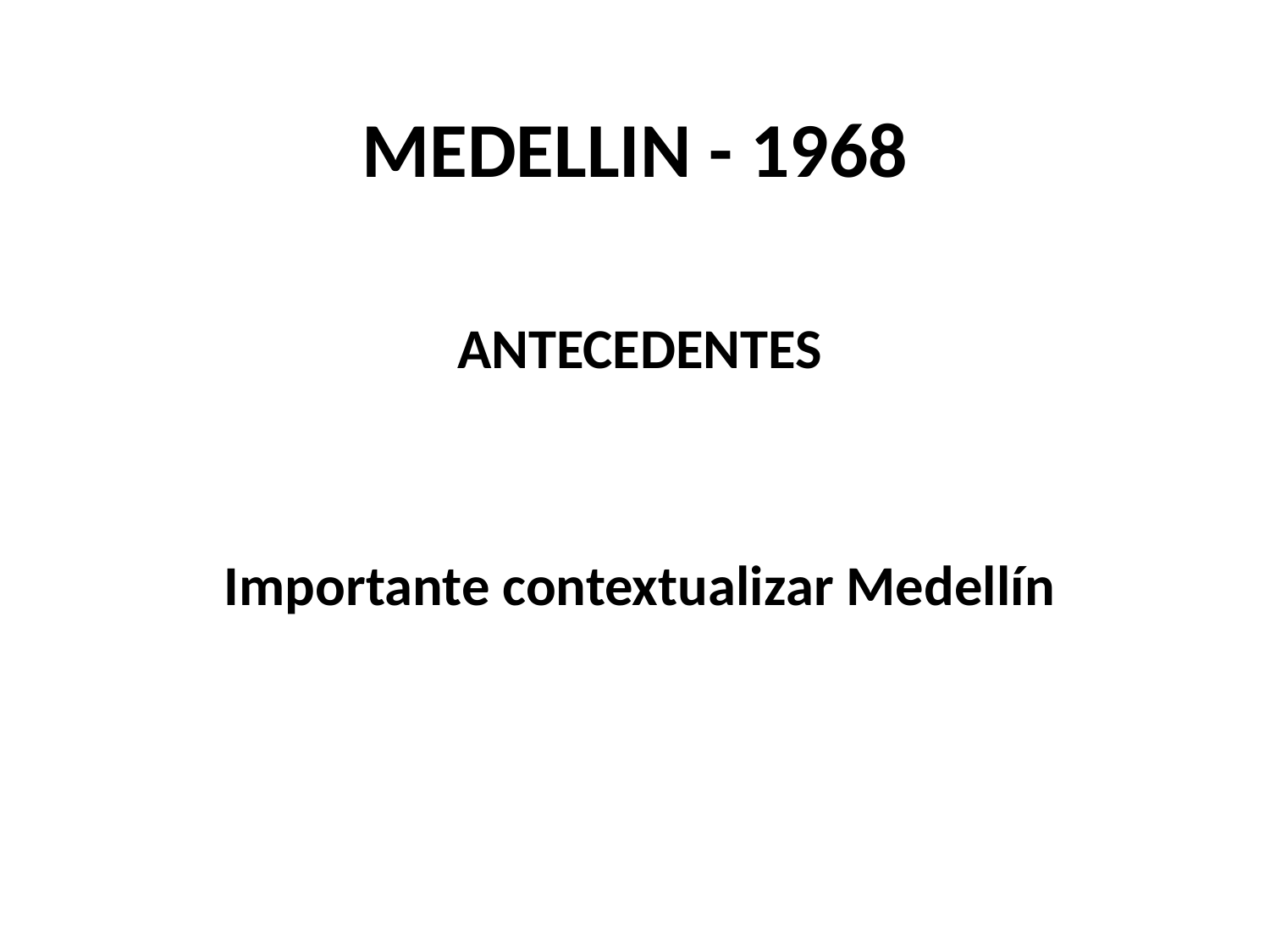

# MEDELLIN - 1968
ANTECEDENTES

Importante contextualizar Medellín